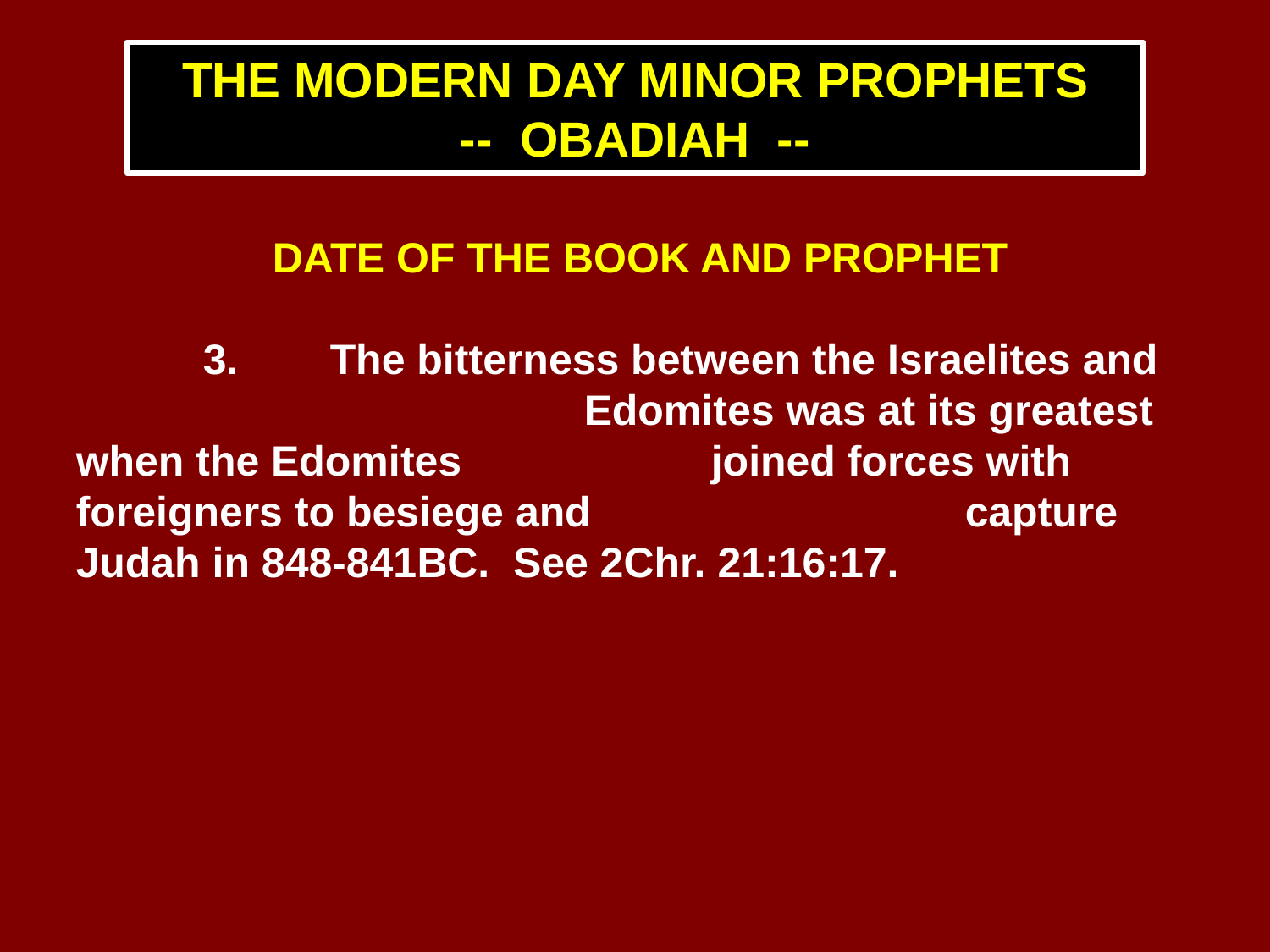

THE MODERN DAY MINOR PROPHETS
--  OBADIAH  --
DATE OF THE BOOK AND PROPHET

	3.	The bitterness between the Israelites and 				Edomites was at its greatest when the Edomites 		joined forces with foreigners to besiege and 			capture Judah in 848-841bc.  See 2Chr. 21:16:17.